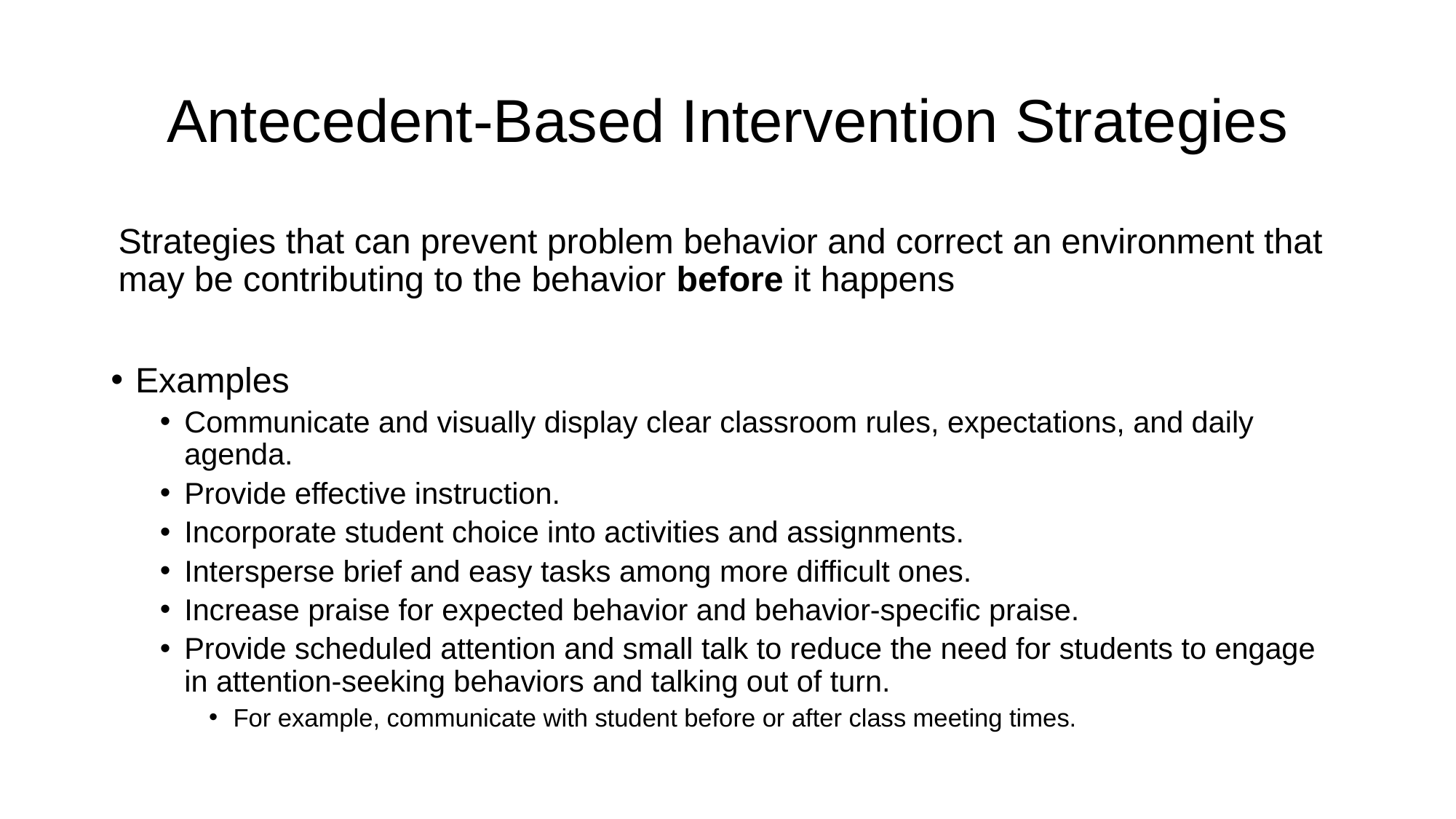

# Antecedent-Based Intervention Strategies
Strategies that can prevent problem behavior and correct an environment that may be contributing to the behavior before it happens

Examples
Communicate and visually display clear classroom rules, expectations, and daily agenda.
Provide effective instruction.
Incorporate student choice into activities and assignments.
Intersperse brief and easy tasks among more difficult ones.
Increase praise for expected behavior and behavior-specific praise.
Provide scheduled attention and small talk to reduce the need for students to engage in attention-seeking behaviors and talking out of turn.
For example, communicate with student before or after class meeting times.